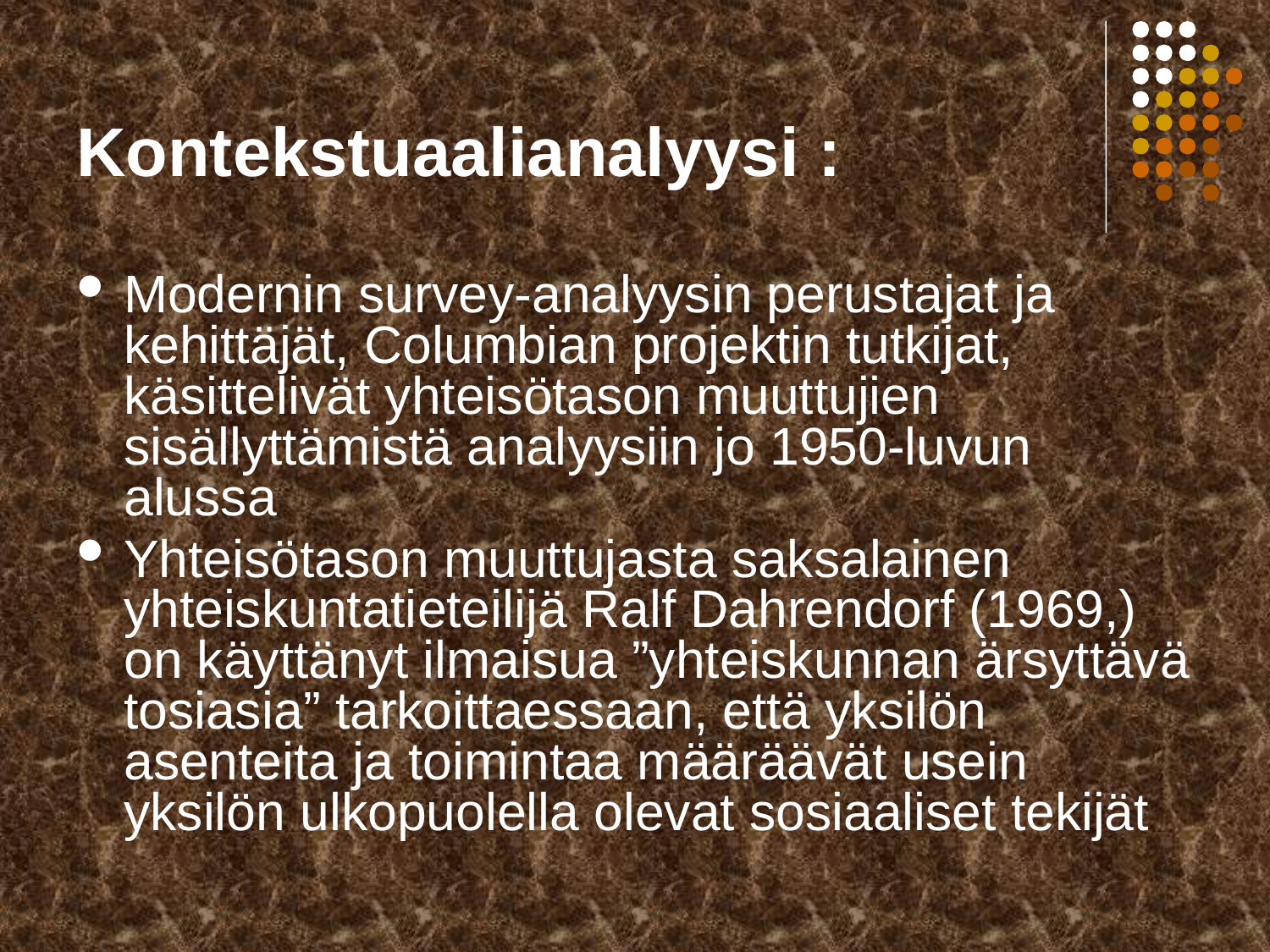

# Kontekstuaalianalyysi :
Modernin survey-analyysin perustajat ja kehittäjät, Columbian projektin tutkijat, käsittelivät yhteisötason muuttujien sisällyttämistä analyysiin jo 1950-luvun alussa
Yhteisötason muuttujasta saksalainen yhteiskuntatieteilijä Ralf Dahrendorf (1969,) on käyttänyt ilmaisua ”yhteiskunnan ärsyttävä tosiasia” tarkoittaessaan, että yksilön asenteita ja toimintaa määräävät usein yksilön ulkopuolella olevat sosiaaliset tekijät